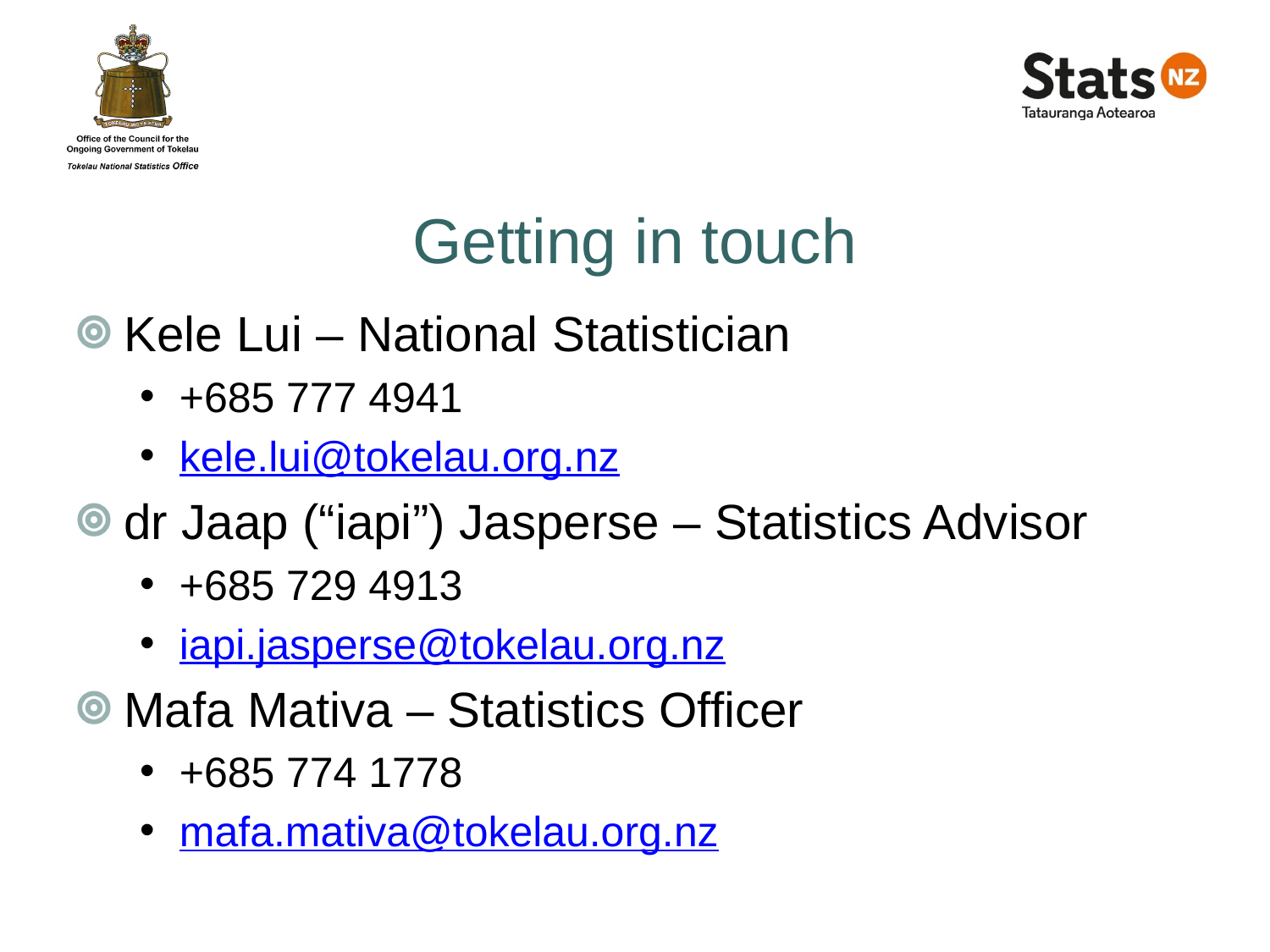

# Getting in touch
Kele Lui – National Statistician
+685 777 4941
kele.lui@tokelau.org.nz
dr Jaap (“iapi”) Jasperse – Statistics Advisor
+685 729 4913
iapi.jasperse@tokelau.org.nz
Mafa Mativa – Statistics Officer
+685 774 1778
mafa.mativa@tokelau.org.nz